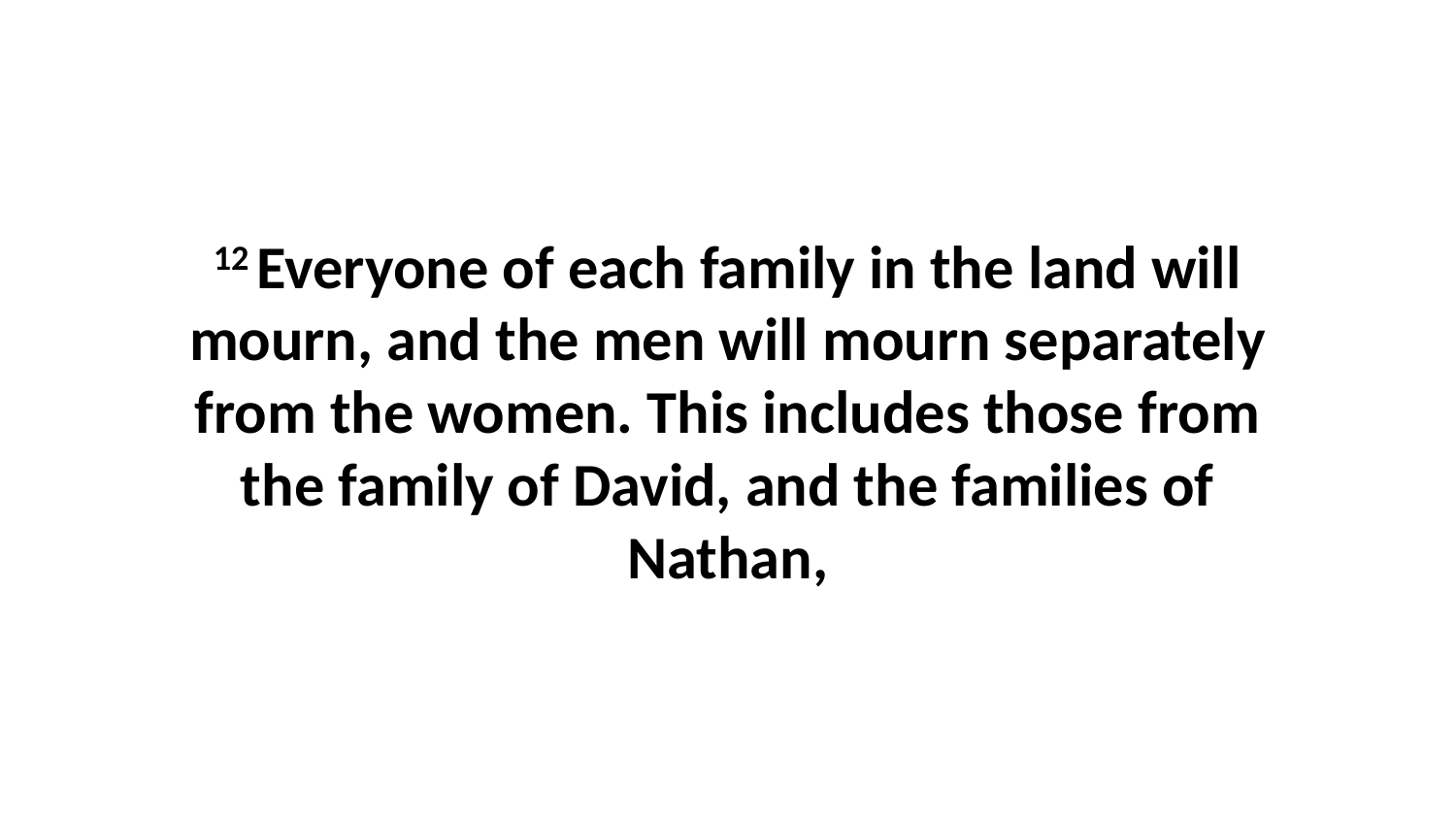

12 Everyone of each family in the land will mourn, and the men will mourn separately from the women. This includes those from the family of David, and the families of Nathan,